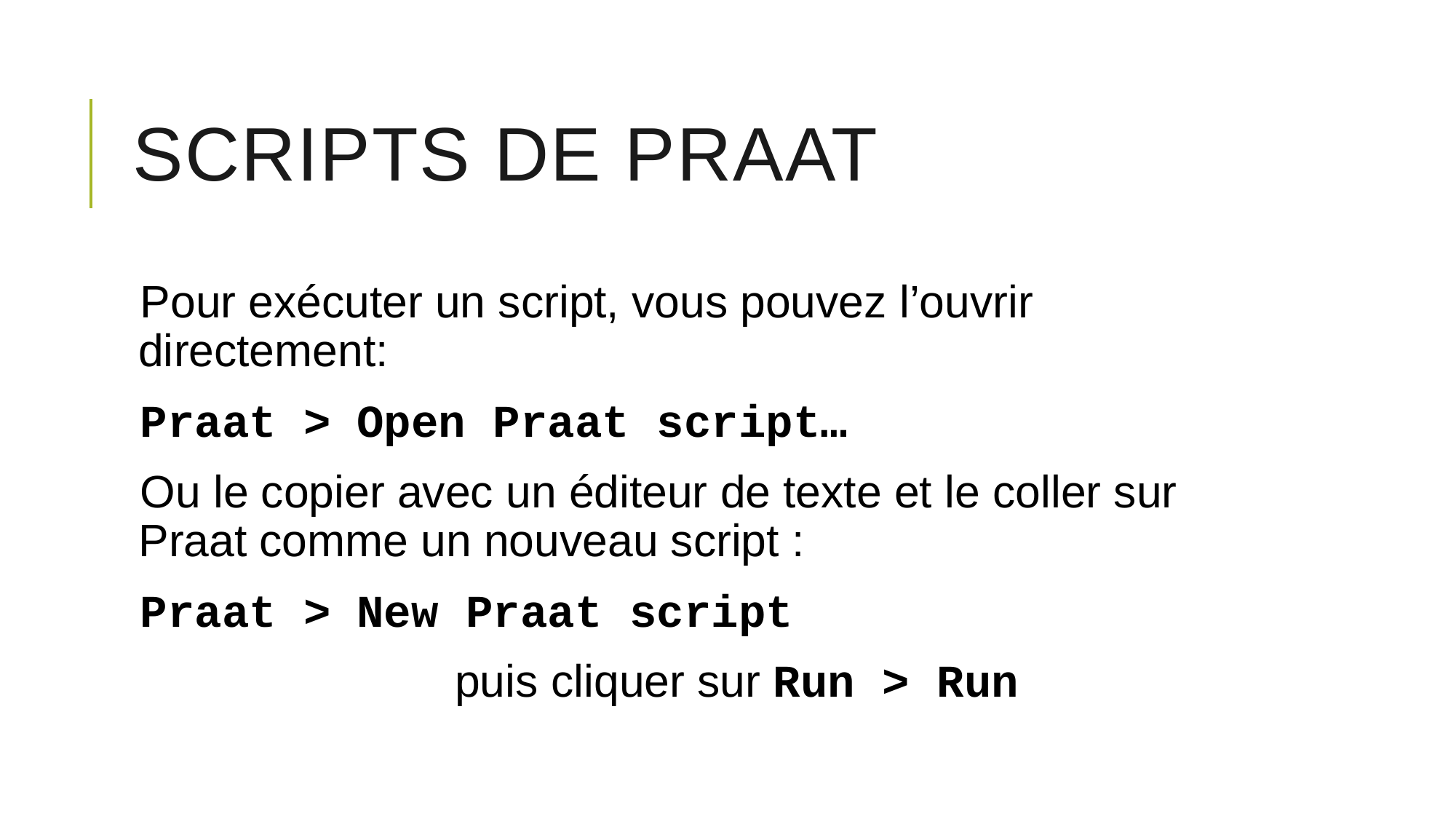

# Scripts de Praat
Pour exécuter un script, vous pouvez l’ouvrir directement:
Praat >	Open Praat script…
Ou le copier avec un éditeur de texte et le coller sur Praat comme un nouveau script :
Praat >	New Praat script
			puis cliquer sur Run > Run